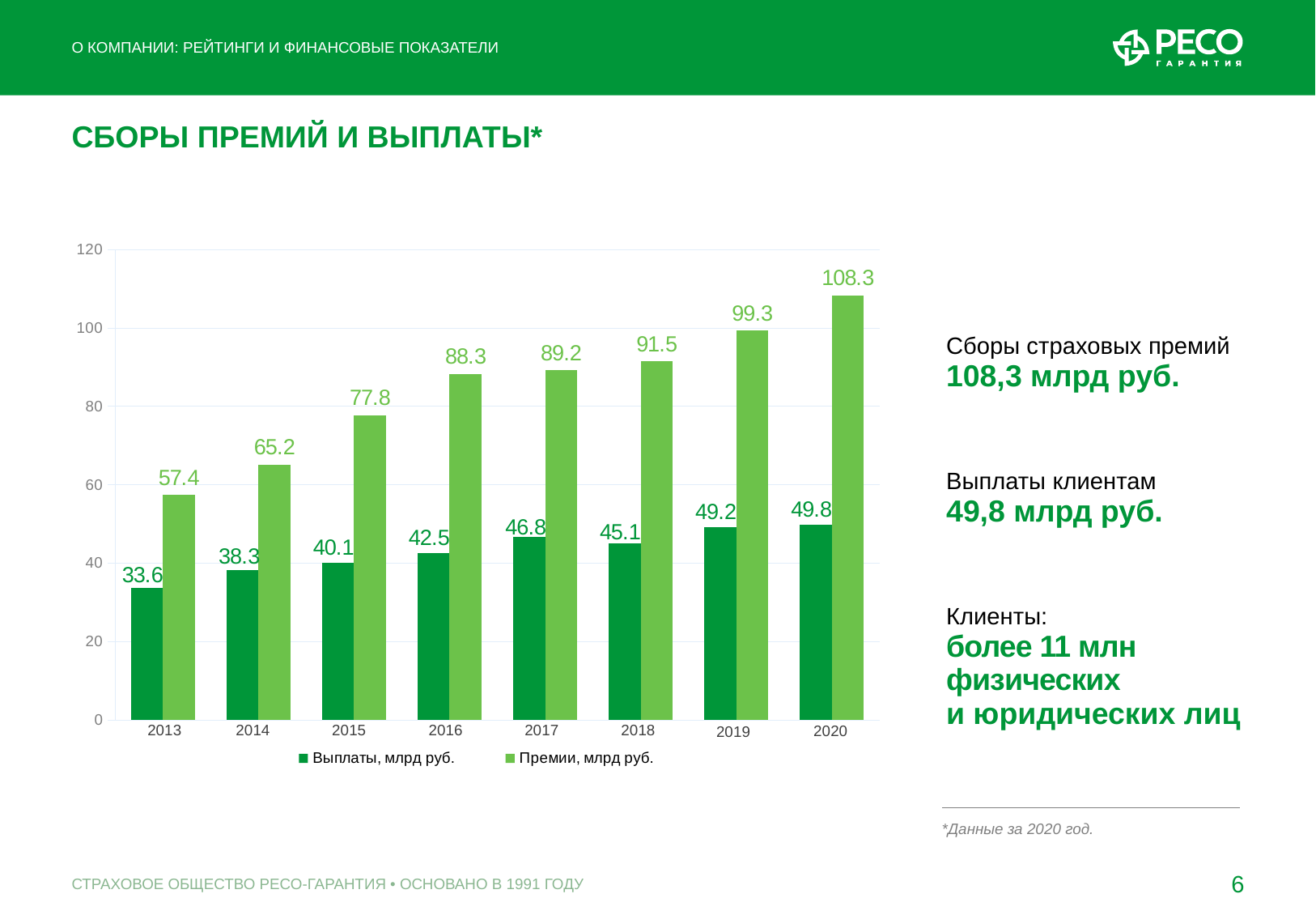

О КОМПАНИИ: РЕЙТИНГИ И ФИНАНСОВЫЕ ПОКАЗАТЕЛИ
# СБОРЫ ПРЕМИЙ И ВЫПЛАТЫ*

### Chart

| Category | Выплаты, млрд руб. | Премии, млрд руб. |
|---|---|---|
| 2013 | 33.6 | 57.4 |
| 2014 | 38.3 | 65.2 |
| 2015 | 40.1 | 77.8 |
| 2016 | 42.5 | 88.3 |
| 2017 | 46.8 | 89.2 |
| 2018 | 45.1 | 91.5 |
| 2019 | 49.2 | 99.3 |
| 2020 | 49.8 | 108.3 |
Сборы страховых премий
108,3 млрд руб.

Выплаты клиентам
49,8 млрд руб.

Клиенты:
более 11 млн
физических
и юридических лиц
2013
2014
2015
2016
2017
2018
2020
2019
*Данные за 2020 год.
СТРАХОВОЕ ОБЩЕСТВО РЕСО-ГАРАНТИЯ • ОСНОВАНО В 1991 ГОДУ
6